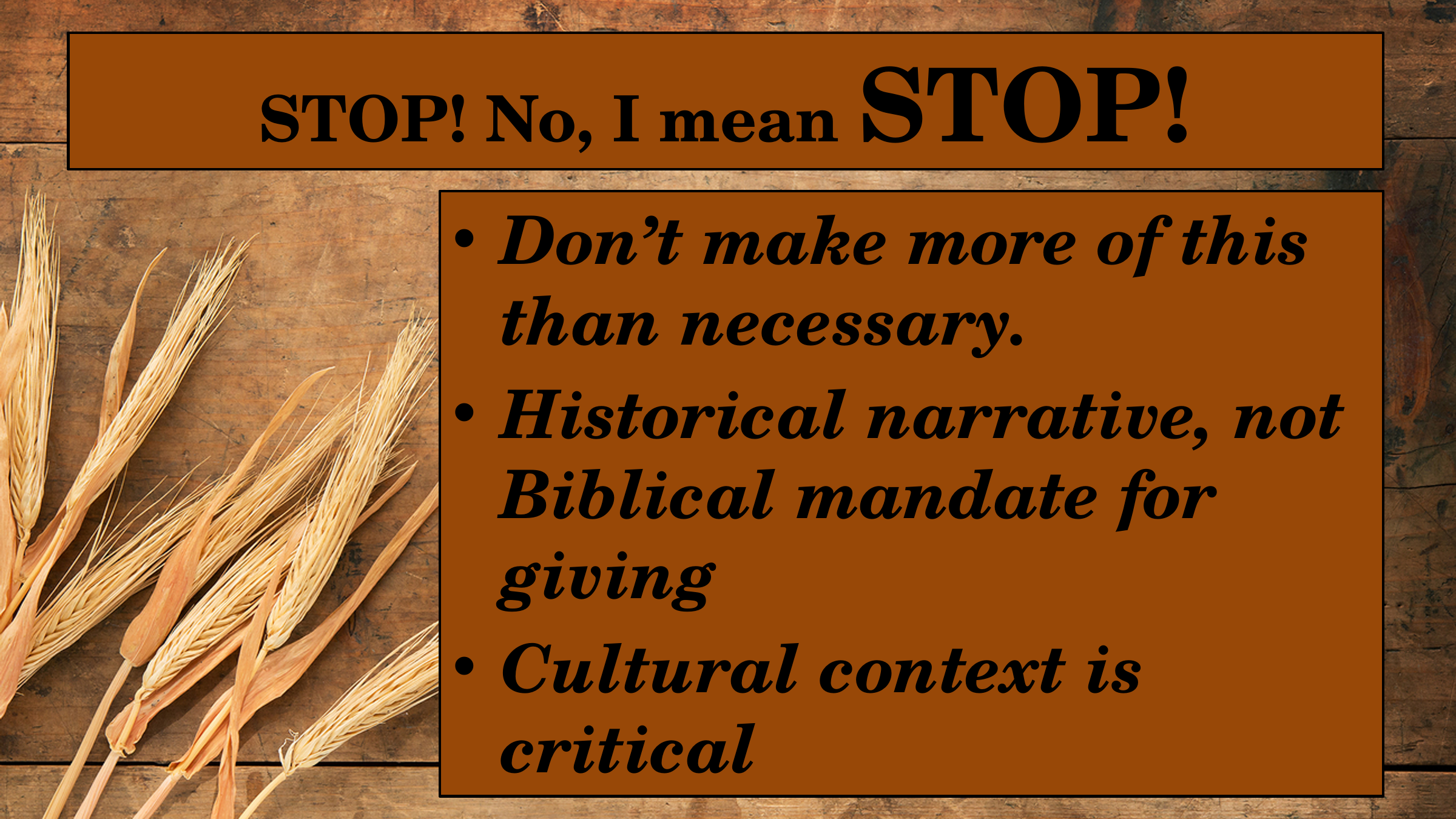

# STOP! No, I mean STOP!
Don’t make more of this than necessary.
Historical narrative, not Biblical mandate for giving
Cultural context is critical